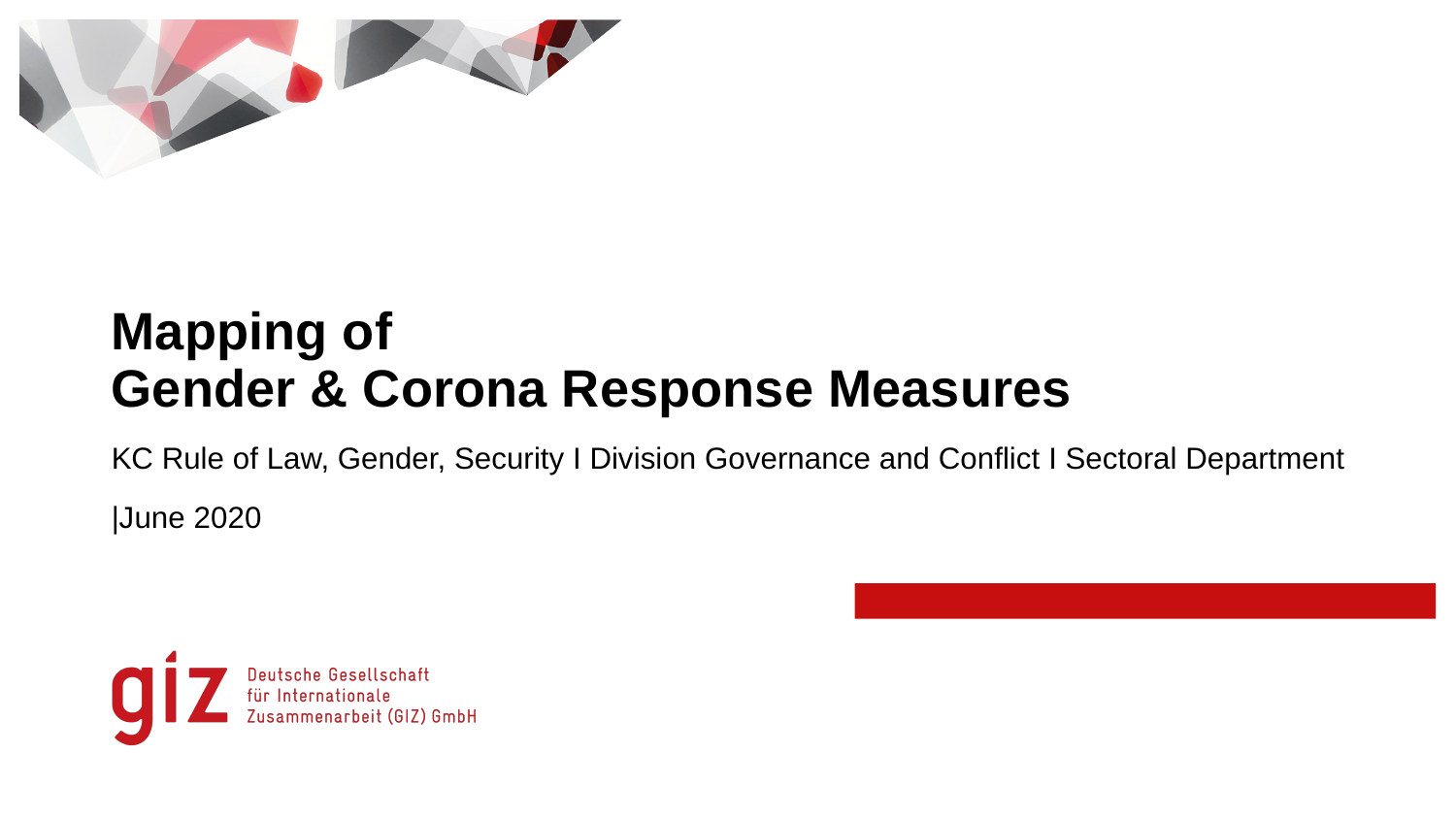

# Mapping of Gender & Corona Response Measures
KC Rule of Law, Gender, Security I Division Governance and Conflict I Sectoral Department
|June 2020